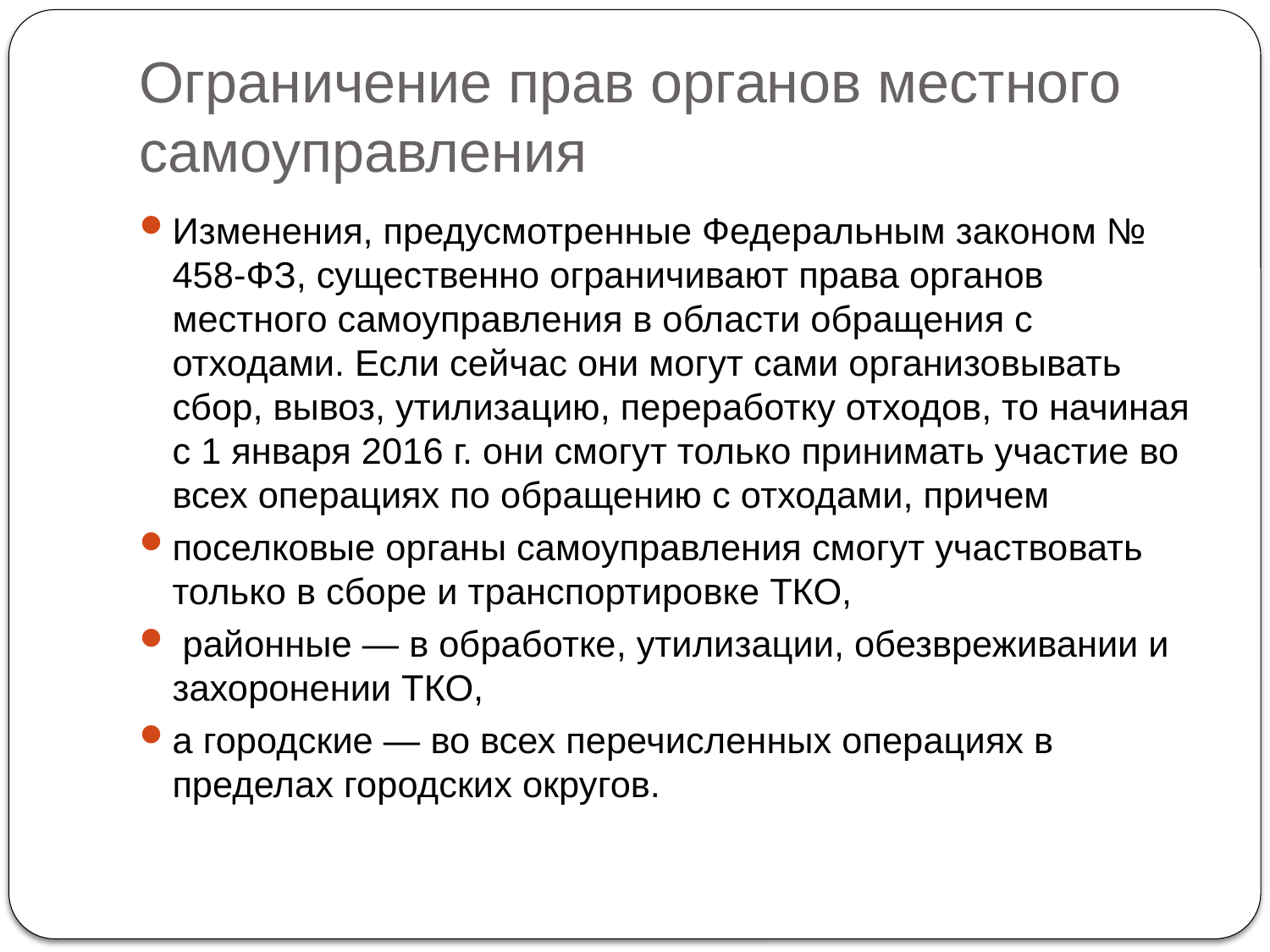

# Ограничение прав органов местного самоуправления
Изменения, предусмотренные Федеральным законом № 458-ФЗ, существенно ограничивают права органов местного самоуправления в области обращения с отходами. Если сейчас они могут сами организовывать сбор, вывоз, утилизацию, переработку отходов, то начиная с 1 января 2016 г. они смогут только принимать участие во всех операциях по обращению с отходами, причем
поселковые органы самоуправления смогут участвовать только в сборе и транспортировке ТКО,
 районные — в обработке, утилизации, обезвреживании и захоронении ТКО,
а городские — во всех перечисленных операциях в пределах городских округов.